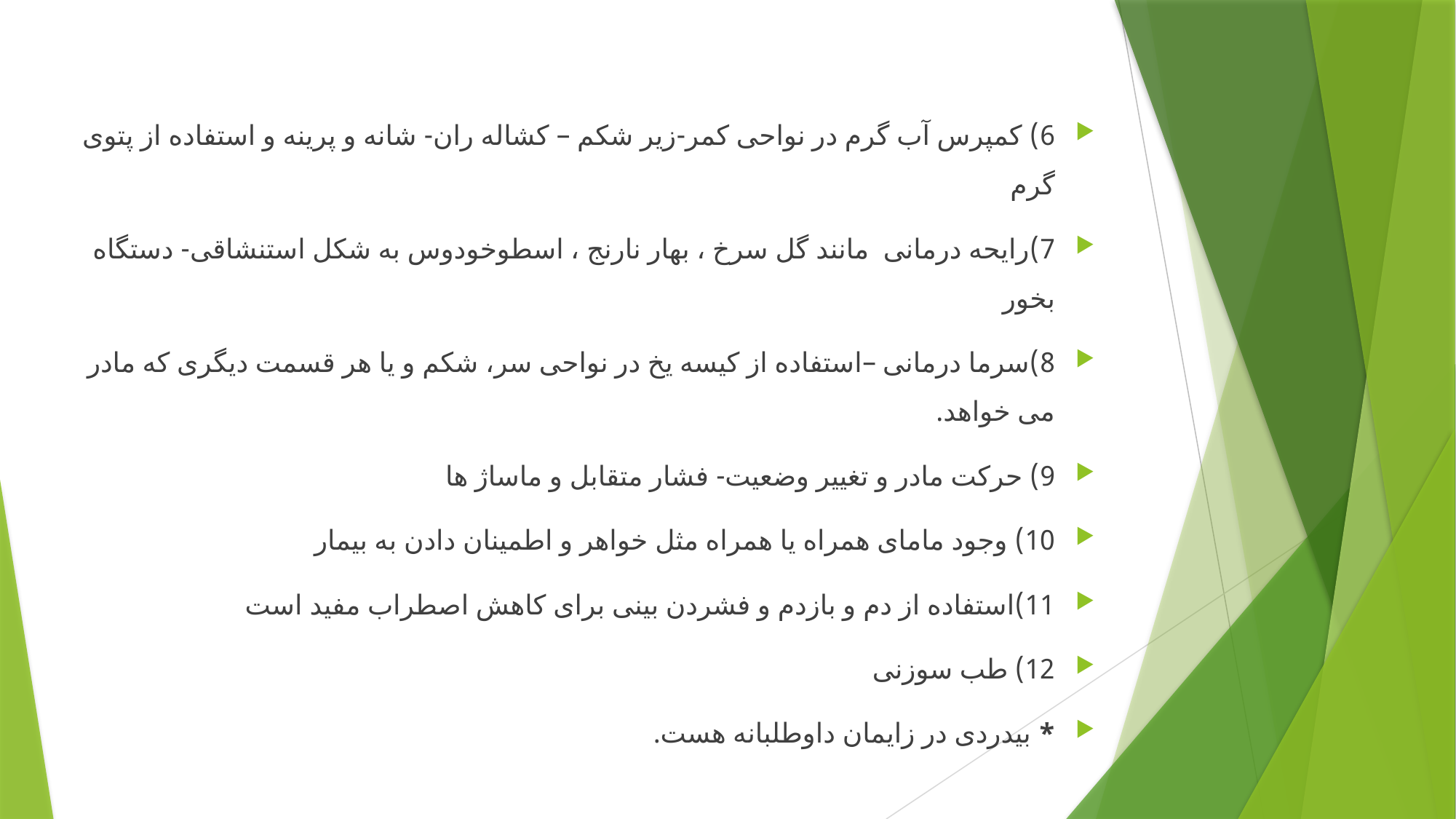

#
6) کمپرس آب گرم در نواحی کمر-زیر شکم – کشاله ران- شانه و پرینه و استفاده از پتوی گرم
7)رایحه درمانی  مانند گل سرخ ، بهار نارنج ، اسطوخودوس به شکل استنشاقی- دستگاه بخور
8)سرما درمانی –استفاده از کیسه یخ در نواحی سر، شکم و یا هر قسمت دیگری که مادر می خواهد.
9) حرکت مادر و تغییر وضعیت- فشار متقابل و ماساژ ها
10) وجود مامای همراه یا همراه مثل خواهر و اطمینان دادن به بیمار
11)استفاده از دم و بازدم و فشردن بینی برای کاهش اصطراب مفید است
12) طب سوزنی
* بیدردی در زایمان داوطلبانه هست.